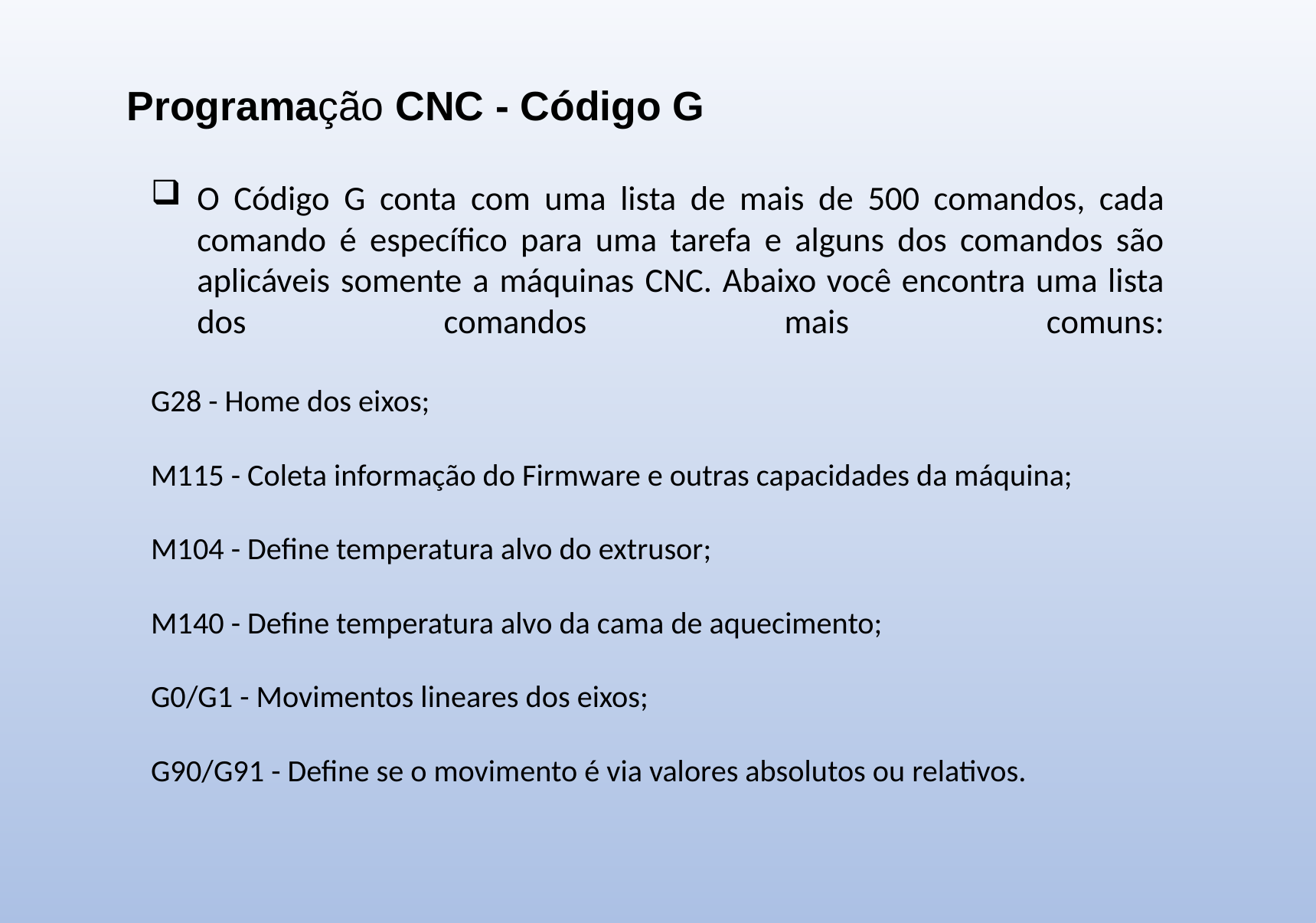

Programação CNC - Código G
O Código G conta com uma lista de mais de 500 comandos, cada comando é específico para uma tarefa e alguns dos comandos são aplicáveis somente a máquinas CNC. Abaixo você encontra uma lista dos comandos mais comuns:
G28 - Home dos eixos;
M115 - Coleta informação do Firmware e outras capacidades da máquina;
M104 - Define temperatura alvo do extrusor;
M140 - Define temperatura alvo da cama de aquecimento;
G0/G1 - Movimentos lineares dos eixos;
G90/G91 - Define se o movimento é via valores absolutos ou relativos.